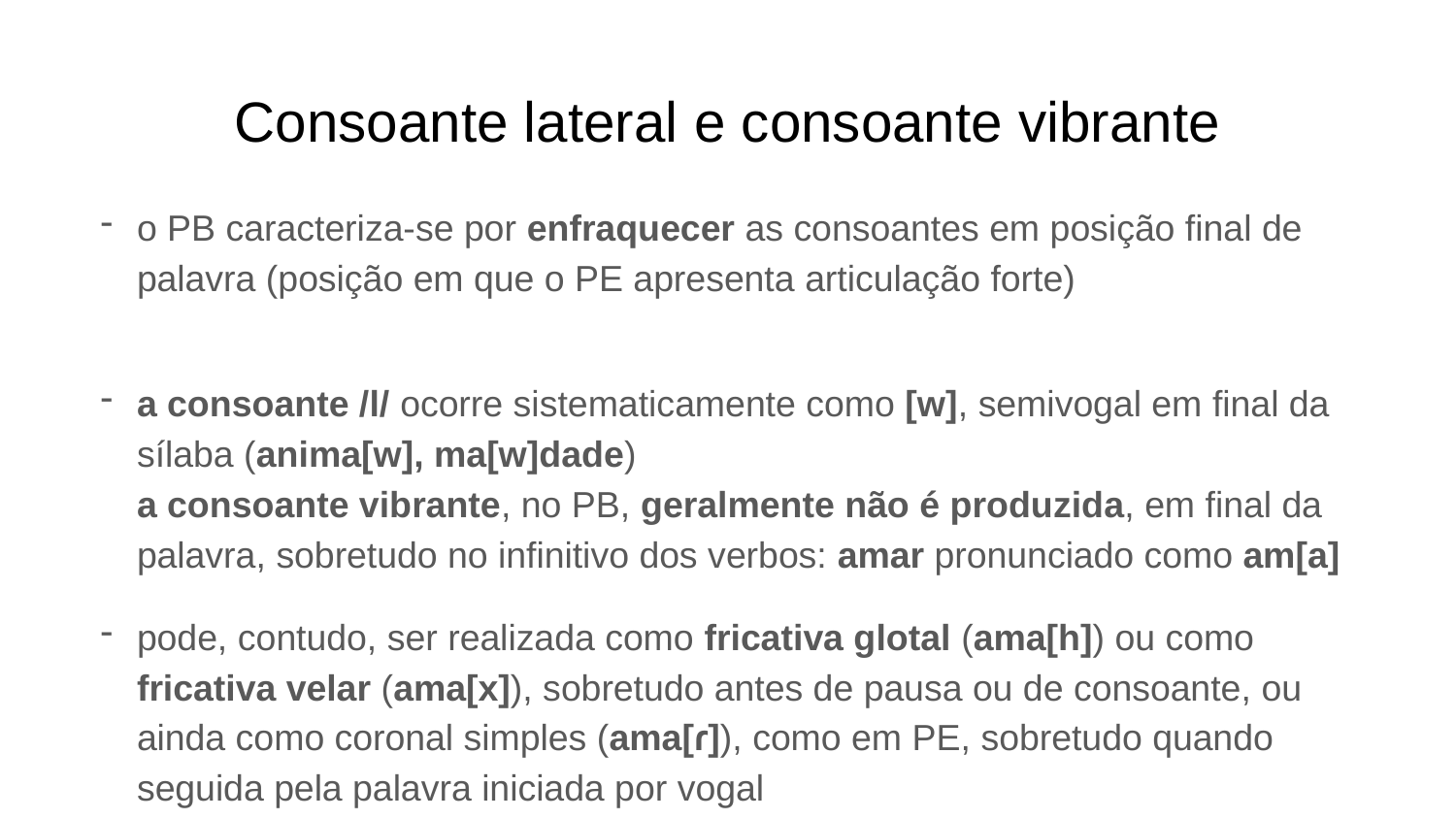

# Consoante lateral e consoante vibrante
o PB caracteriza-se por enfraquecer as consoantes em posição final de palavra (posição em que o PE apresenta articulação forte)
a consoante /l/ ocorre sistematicamente como [w], semivogal em final da sílaba (anima[w], ma[w]dade)
a consoante vibrante, no PB, geralmente não é produzida, em final da palavra, sobretudo no infinitivo dos verbos: amar pronunciado como am[a]
pode, contudo, ser realizada como fricativa glotal (ama[h]) ou como fricativa velar (ama[x]), sobretudo antes de pausa ou de consoante, ou ainda como coronal simples (ama[ɾ]), como em PE, sobretudo quando seguida pela palavra iniciada por vogal